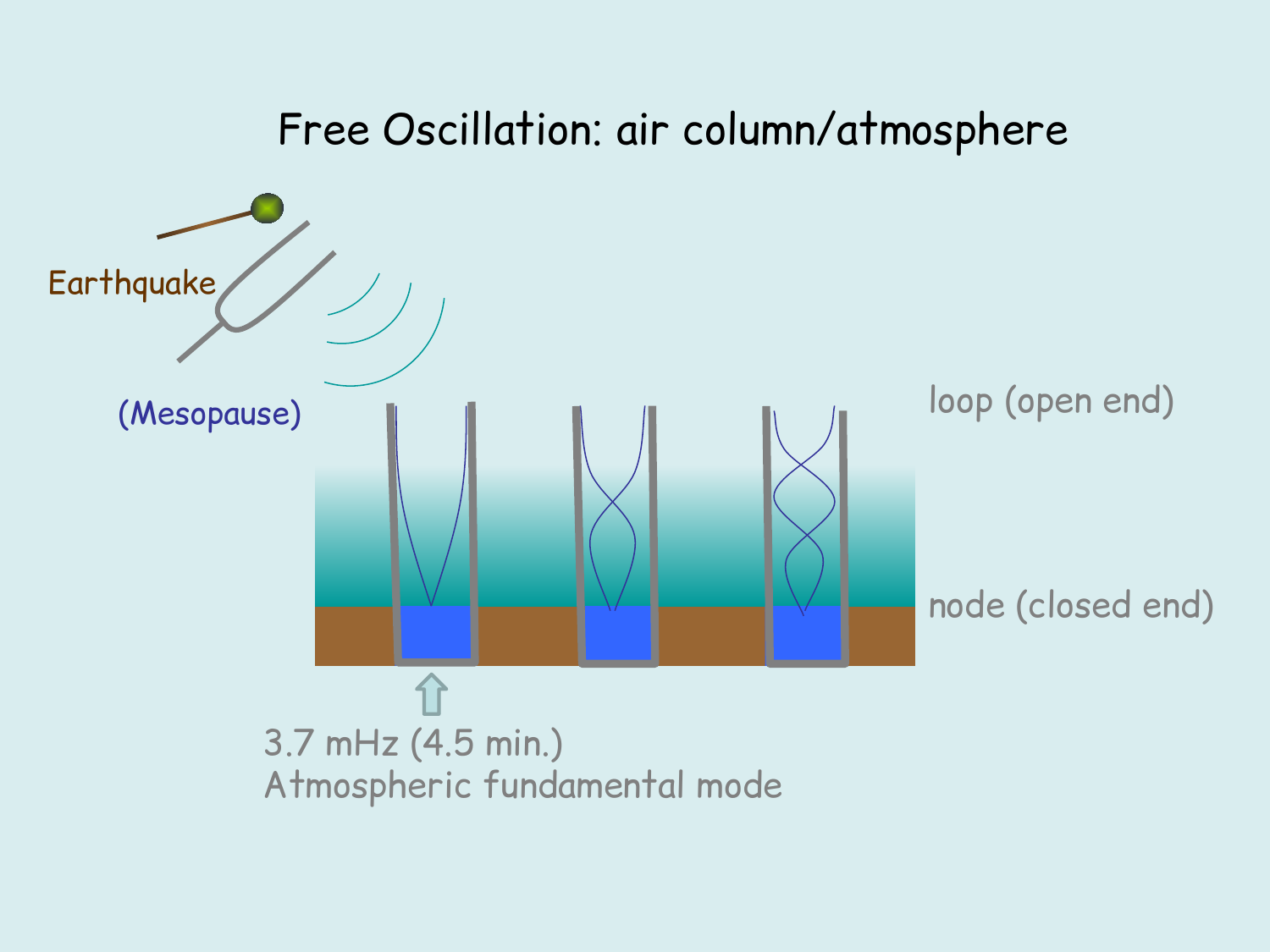

Free Oscillation: air column/atmosphere

Earthquake

loop (open end)
(Mesopause)

node (closed end)

3.7 mHz (4.5 min.)
Atmospheric fundamental mode